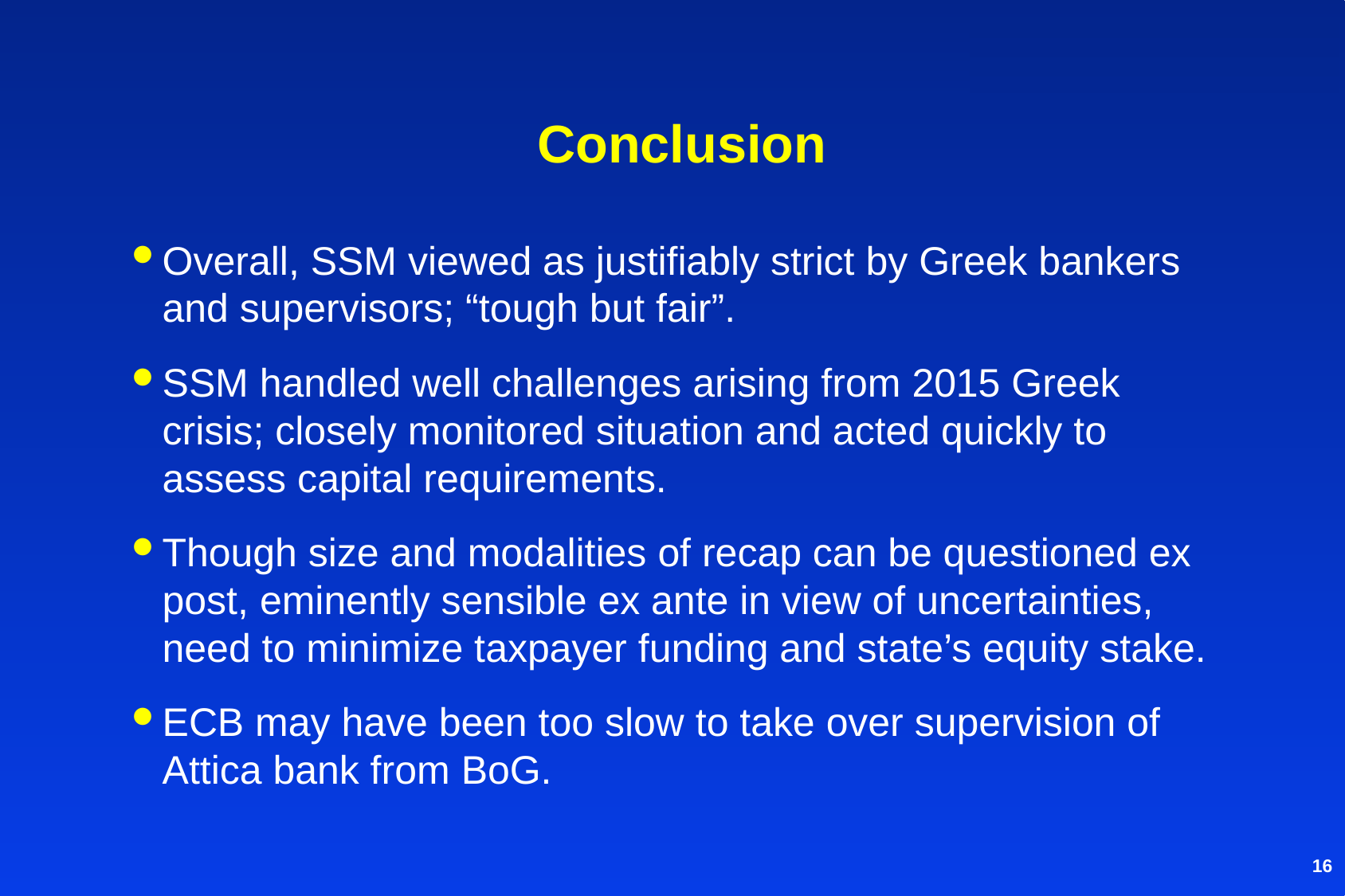

# Conclusion
Overall, SSM viewed as justifiably strict by Greek bankers and supervisors; “tough but fair”.

SSM handled well challenges arising from 2015 Greek crisis; closely monitored situation and acted quickly to assess capital requirements.

Though size and modalities of recap can be questioned ex post, eminently sensible ex ante in view of uncertainties, need to minimize taxpayer funding and state’s equity stake.

ECB may have been too slow to take over supervision of Attica bank from BoG.

16